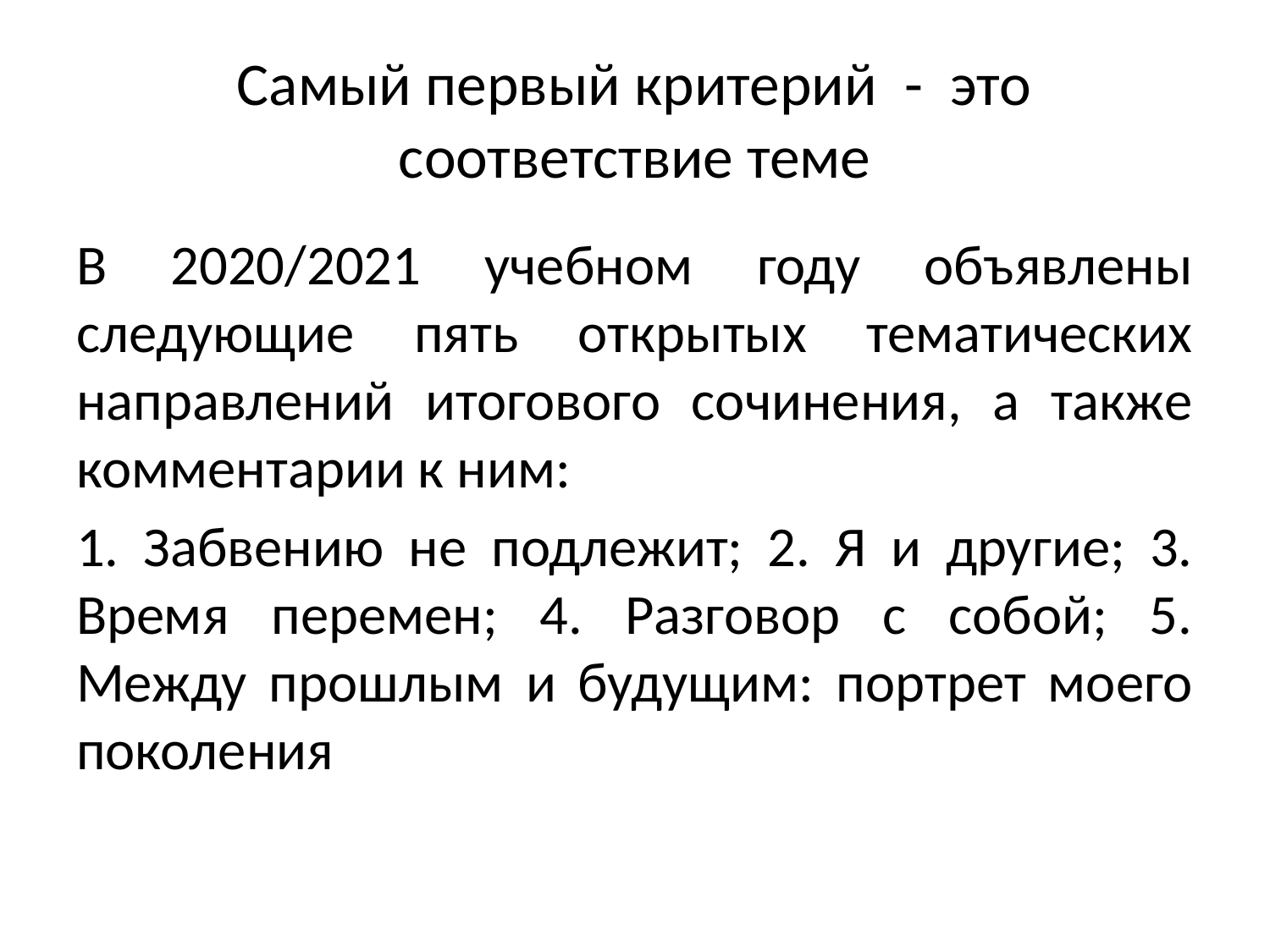

# Самый первый критерий  -  это соответствие теме
В 2020/2021 учебном году объявлены следующие пять открытых тематических направлений итогового сочинения, а также комментарии к ним:
1. Забвению не подлежит; 2. Я и другие; 3. Время перемен; 4. Разговор с собой; 5. Между прошлым и будущим: портрет моего поколения